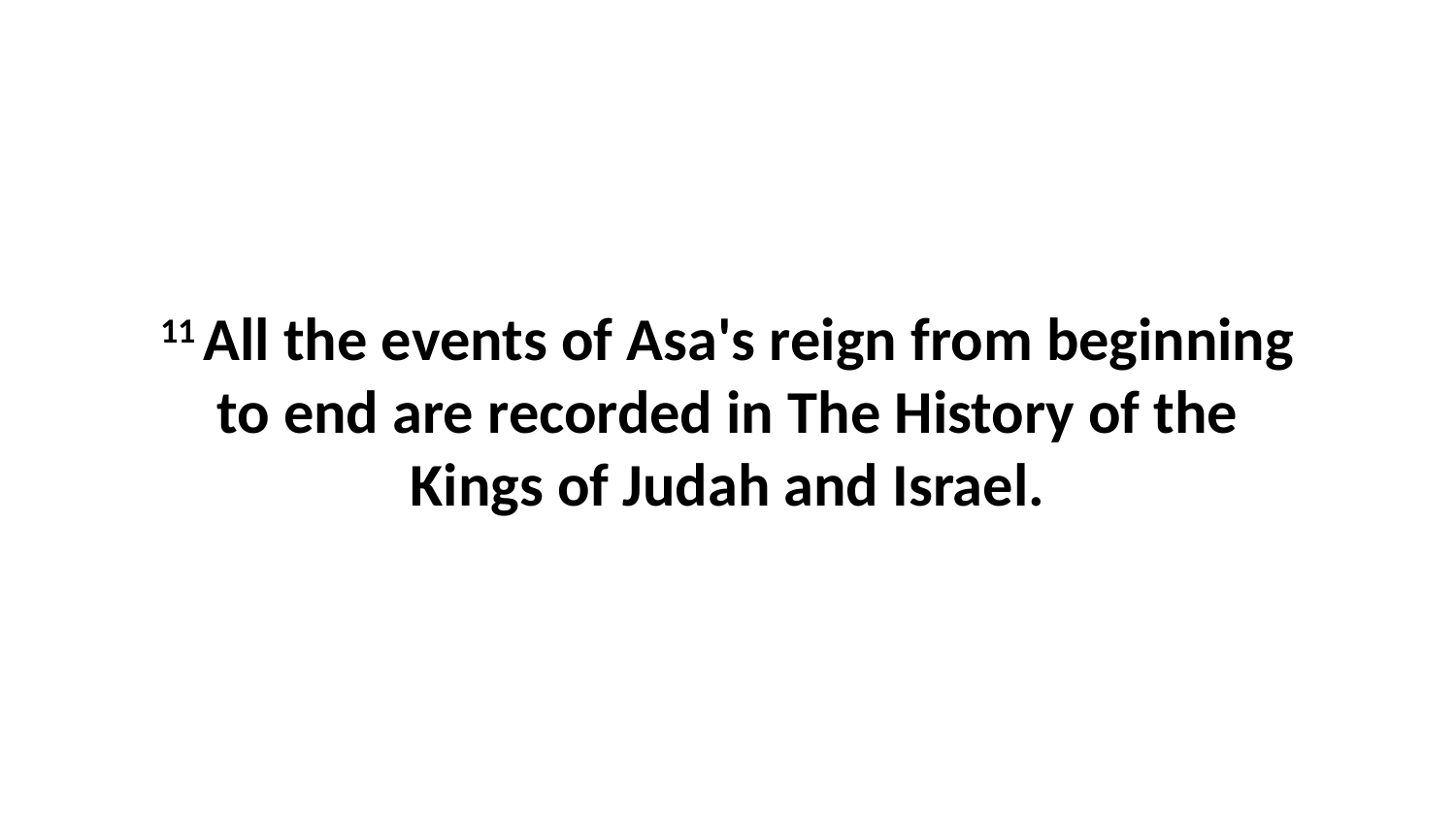

11 All the events of Asa's reign from beginning to end are recorded in The History of the Kings of Judah and Israel.